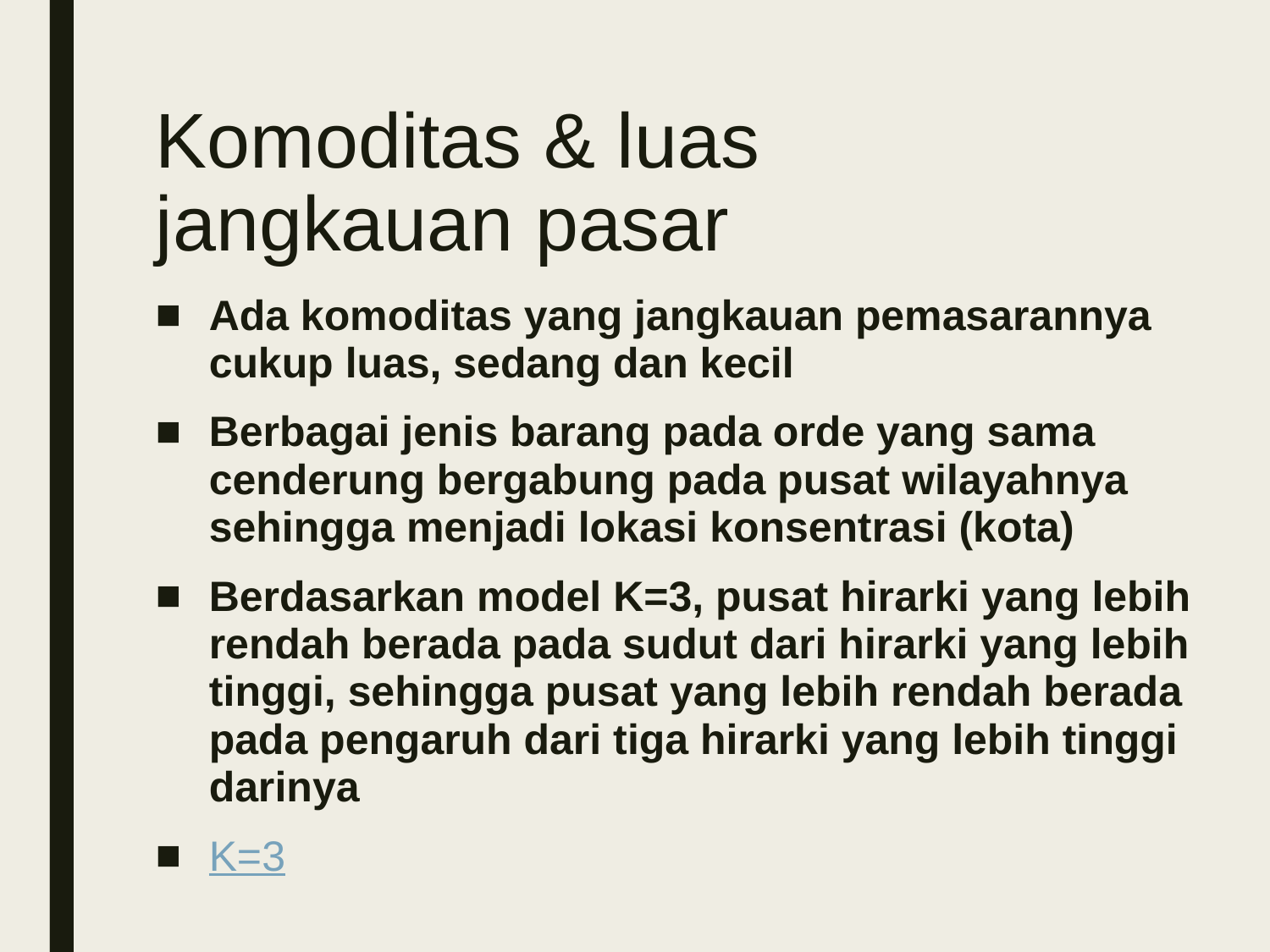

# Komoditas & luas jangkauan pasar
Ada komoditas yang jangkauan pemasarannya cukup luas, sedang dan kecil
Berbagai jenis barang pada orde yang sama cenderung bergabung pada pusat wilayahnya sehingga menjadi lokasi konsentrasi (kota)
Berdasarkan model K=3, pusat hirarki yang lebih rendah berada pada sudut dari hirarki yang lebih tinggi, sehingga pusat yang lebih rendah berada pada pengaruh dari tiga hirarki yang lebih tinggi darinya
K=3